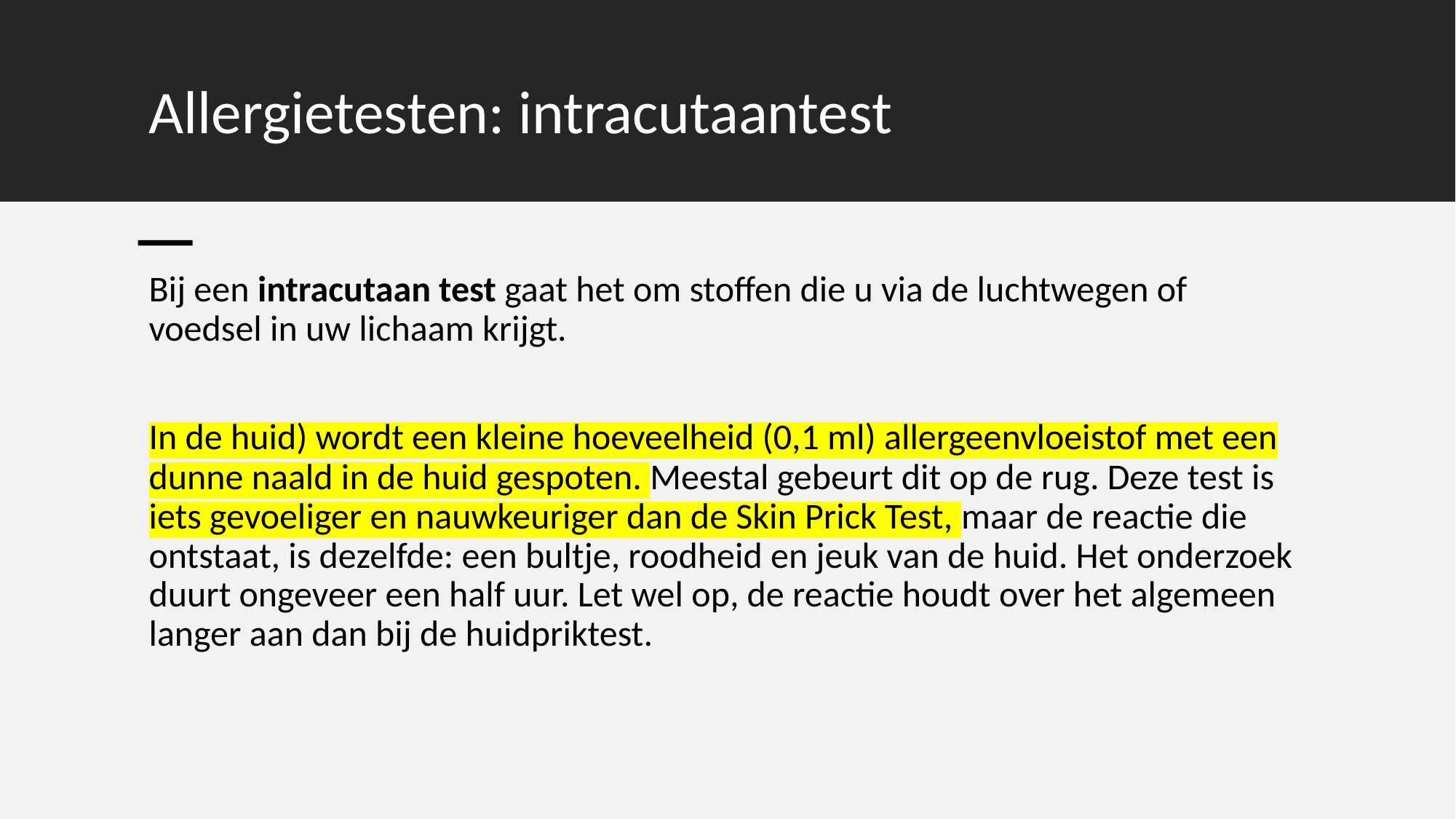

# Allergietesten: intracutaantest

Bij een intracutaan test gaat het om stoffen die u via de luchtwegen of voedsel in uw lichaam krijgt.

In de huid) wordt een kleine hoeveelheid (0,1 ml) allergeenvloeistof met een dunne naald in de huid gespoten. Meestal gebeurt dit op de rug. Deze test is iets gevoeliger en nauwkeuriger dan de Skin Prick Test, maar de reactie die ontstaat, is dezelfde: een bultje, roodheid en jeuk van de huid. Het onderzoek duurt ongeveer een half uur. Let wel op, de reactie houdt over het algemeen langer aan dan bij de huidpriktest.